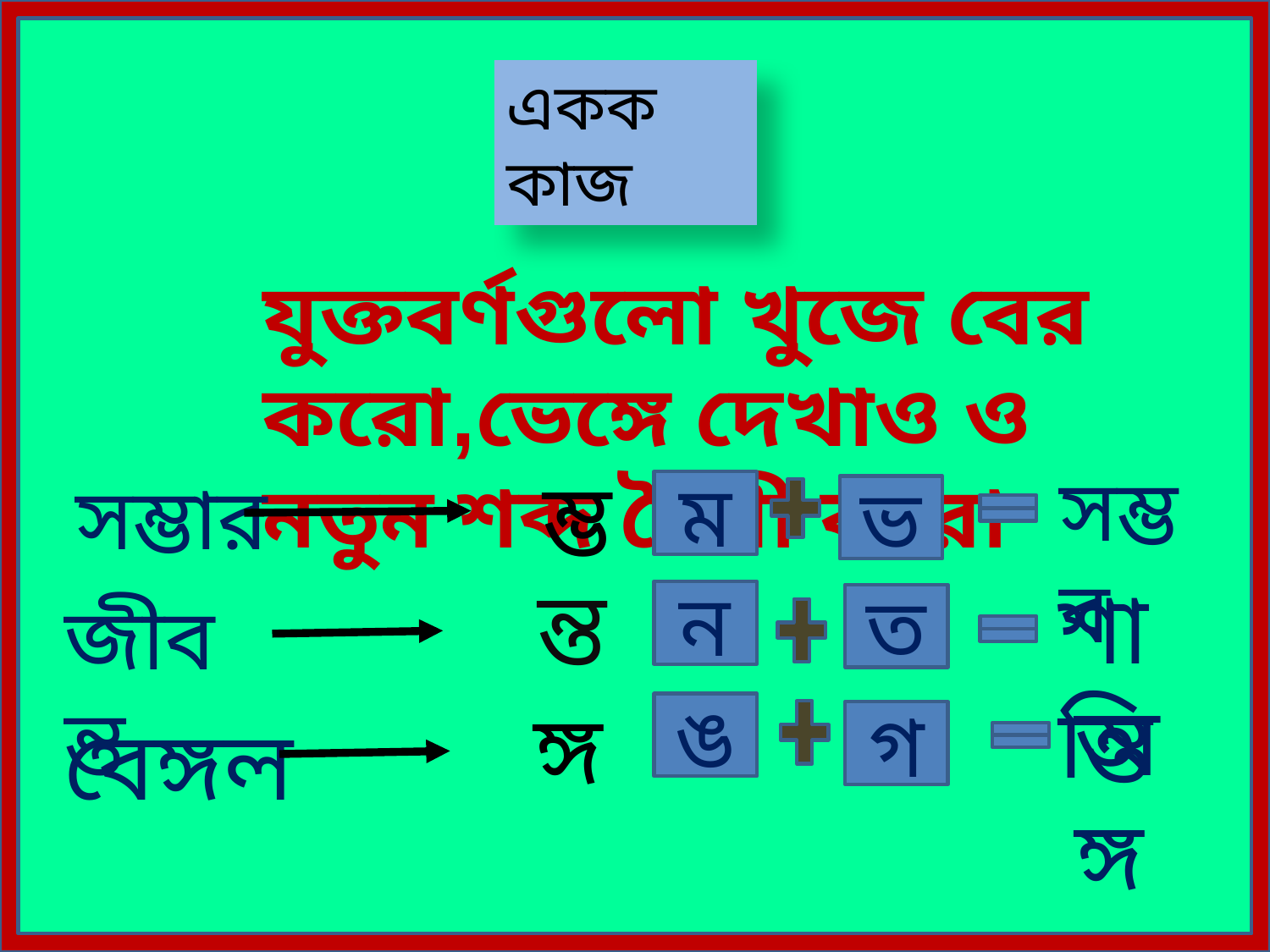

একক কাজ
যুক্তবর্ণগুলো খুজে বের করো,ভেঙ্গে দেখাও ও নতুন শব্দ তৈরী করো
ম্ভ
সম্ভব
সম্ভার

ম
ভ

ন্ত
শান্তি
জীবন্ত
ন
ত

অঙ্গ
ঙ্গ

ঙ
বেঙ্গল
গ